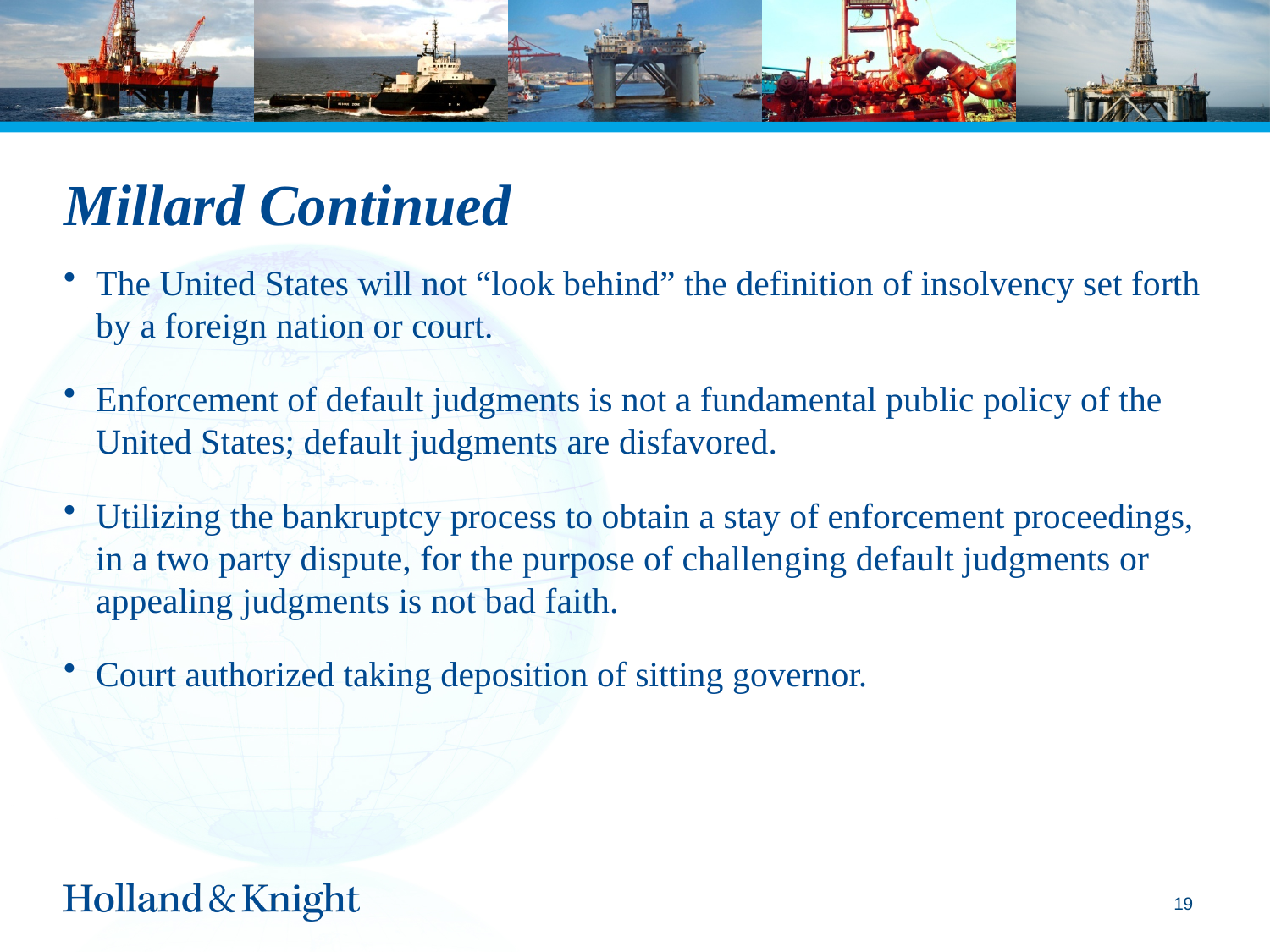

# Millard Continued
The United States will not “look behind” the definition of insolvency set forth by a foreign nation or court.
Enforcement of default judgments is not a fundamental public policy of the United States; default judgments are disfavored.
Utilizing the bankruptcy process to obtain a stay of enforcement proceedings, in a two party dispute, for the purpose of challenging default judgments or appealing judgments is not bad faith.
Court authorized taking deposition of sitting governor.
19